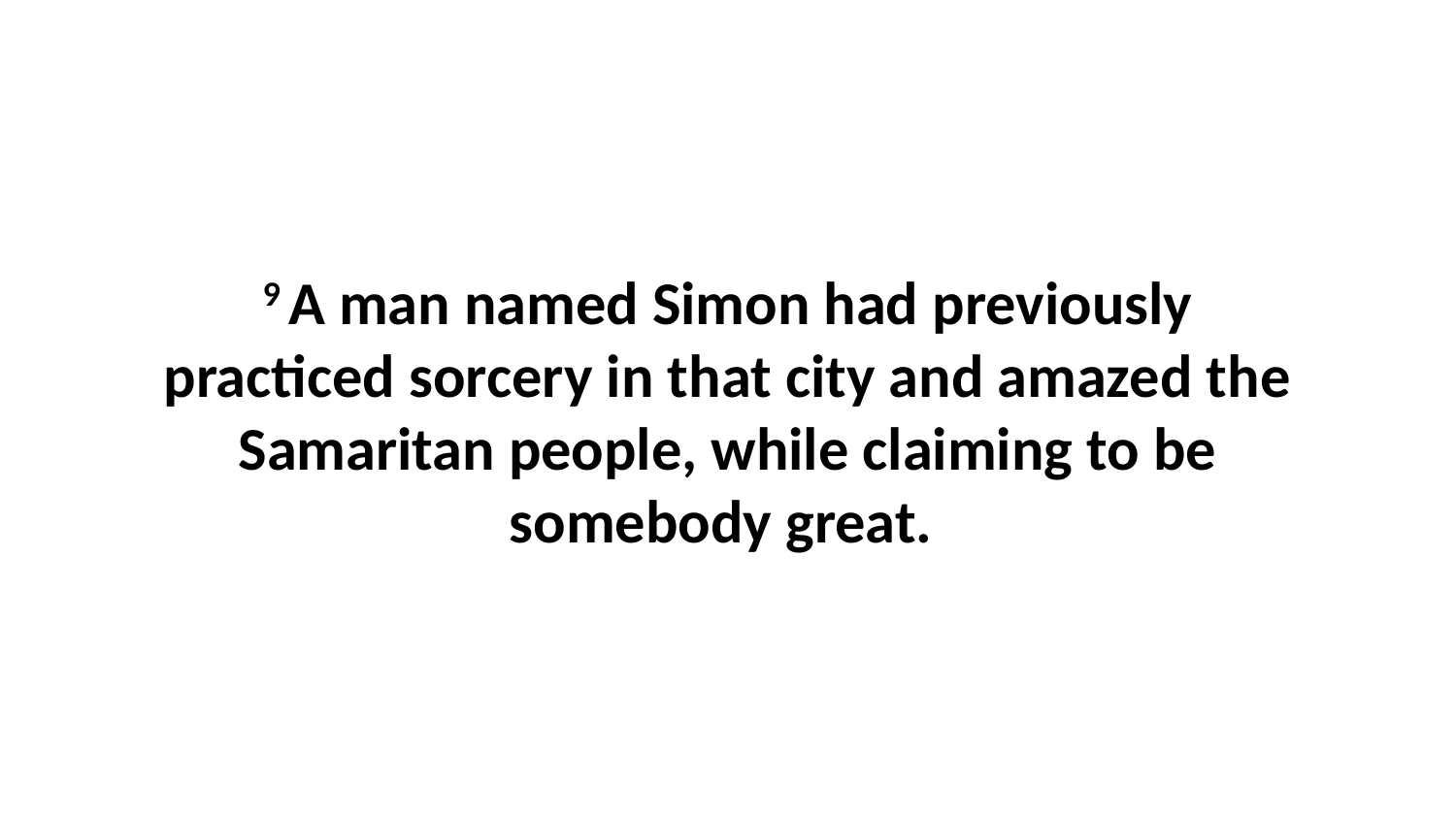

9 A man named Simon had previously practiced sorcery in that city and amazed the Samaritan people, while claiming to be somebody great.